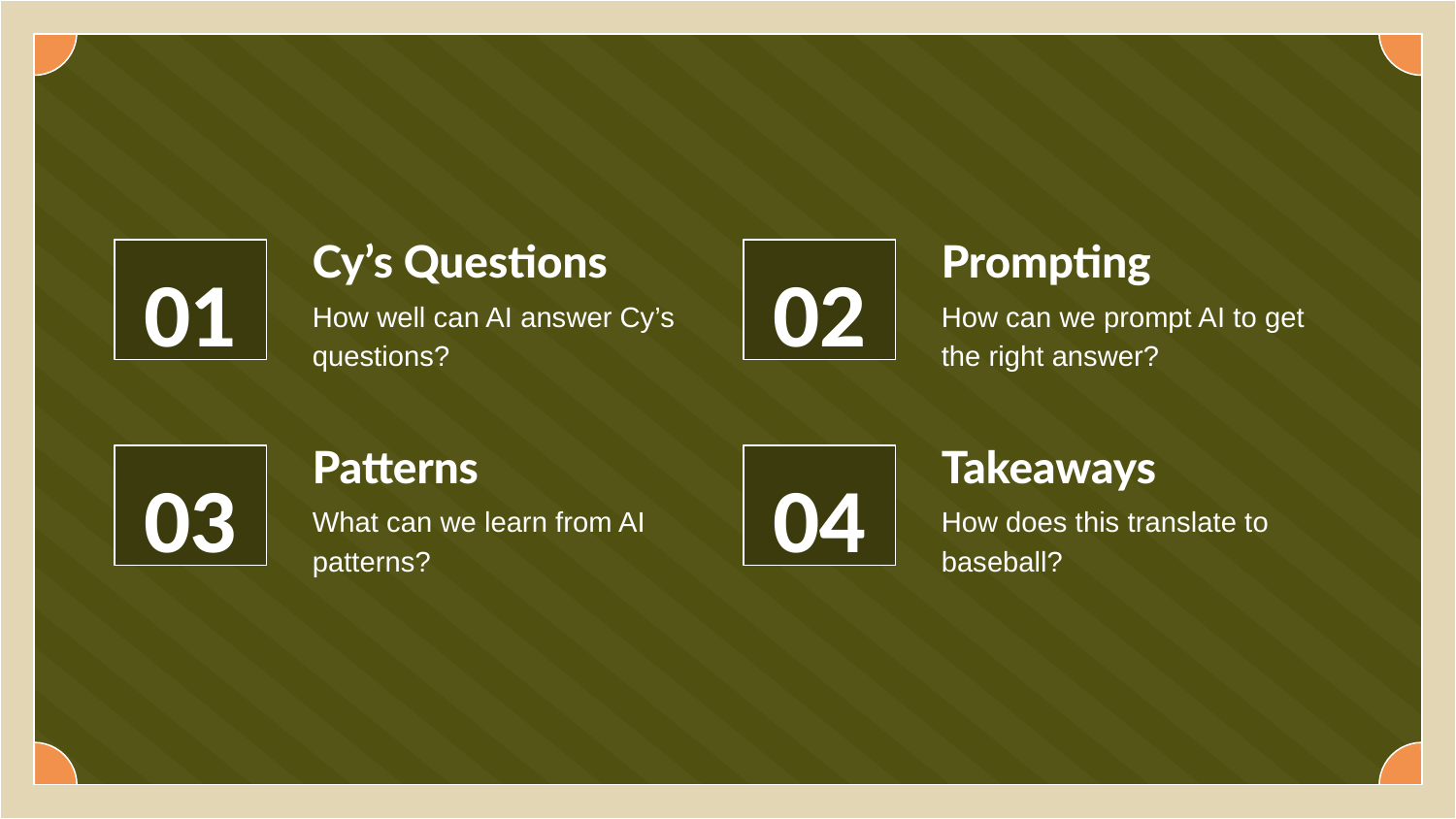

Cy’s Questions
Prompting
# 01
02
How well can AI answer Cy’s questions?
How can we prompt AI to get the right answer?
Patterns
Takeaways
03
04
What can we learn from AI patterns?
How does this translate to baseball?